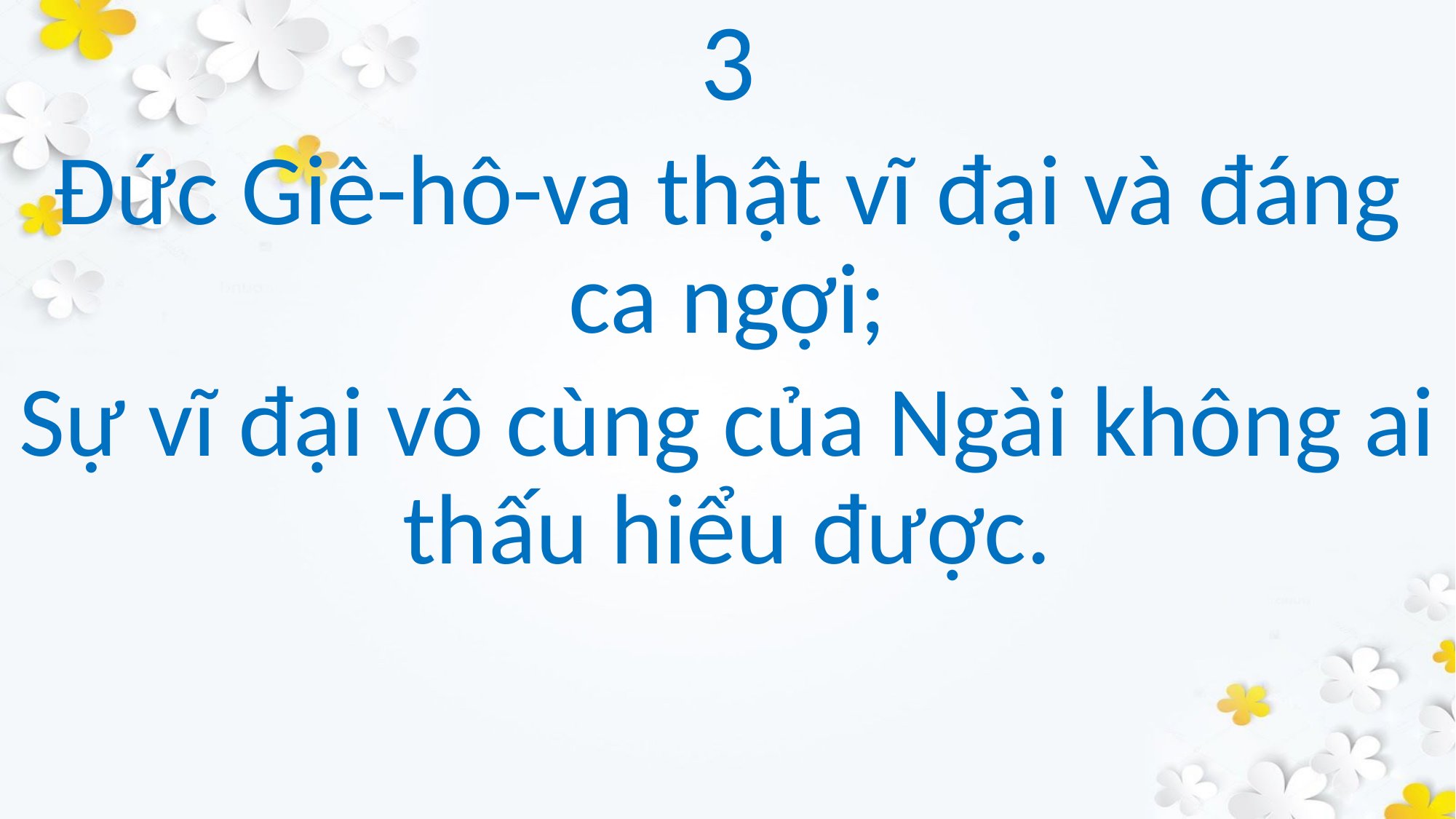

3
Đức Giê-hô-va thật vĩ đại và đáng ca ngợi;
Sự vĩ đại vô cùng của Ngài không ai thấu hiểu được.